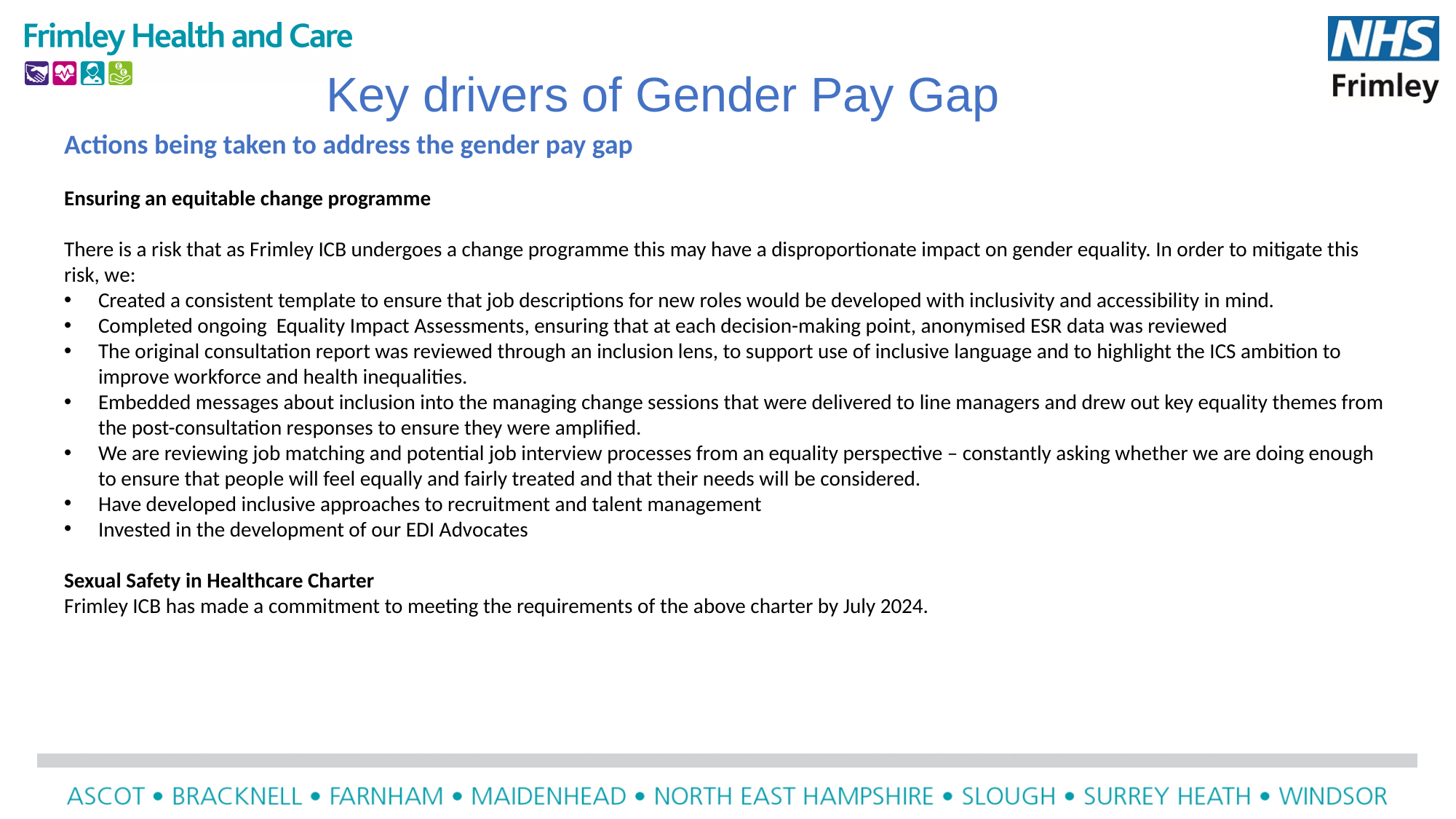

# Key drivers of Gender Pay Gap
Actions being taken to address the gender pay gap

Ensuring an equitable change programme

There is a risk that as Frimley ICB undergoes a change programme this may have a disproportionate impact on gender equality. In order to mitigate this risk, we:
Created a consistent template to ensure that job descriptions for new roles would be developed with inclusivity and accessibility in mind.
Completed ongoing  Equality Impact Assessments, ensuring that at each decision-making point, anonymised ESR data was reviewed
The original consultation report was reviewed through an inclusion lens, to support use of inclusive language and to highlight the ICS ambition to improve workforce and health inequalities.
Embedded messages about inclusion into the managing change sessions that were delivered to line managers and drew out key equality themes from the post-consultation responses to ensure they were amplified.
We are reviewing job matching and potential job interview processes from an equality perspective – constantly asking whether we are doing enough to ensure that people will feel equally and fairly treated and that their needs will be considered.
Have developed inclusive approaches to recruitment and talent management
Invested in the development of our EDI Advocates

Sexual Safety in Healthcare Charter
Frimley ICB has made a commitment to meeting the requirements of the above charter by July 2024.